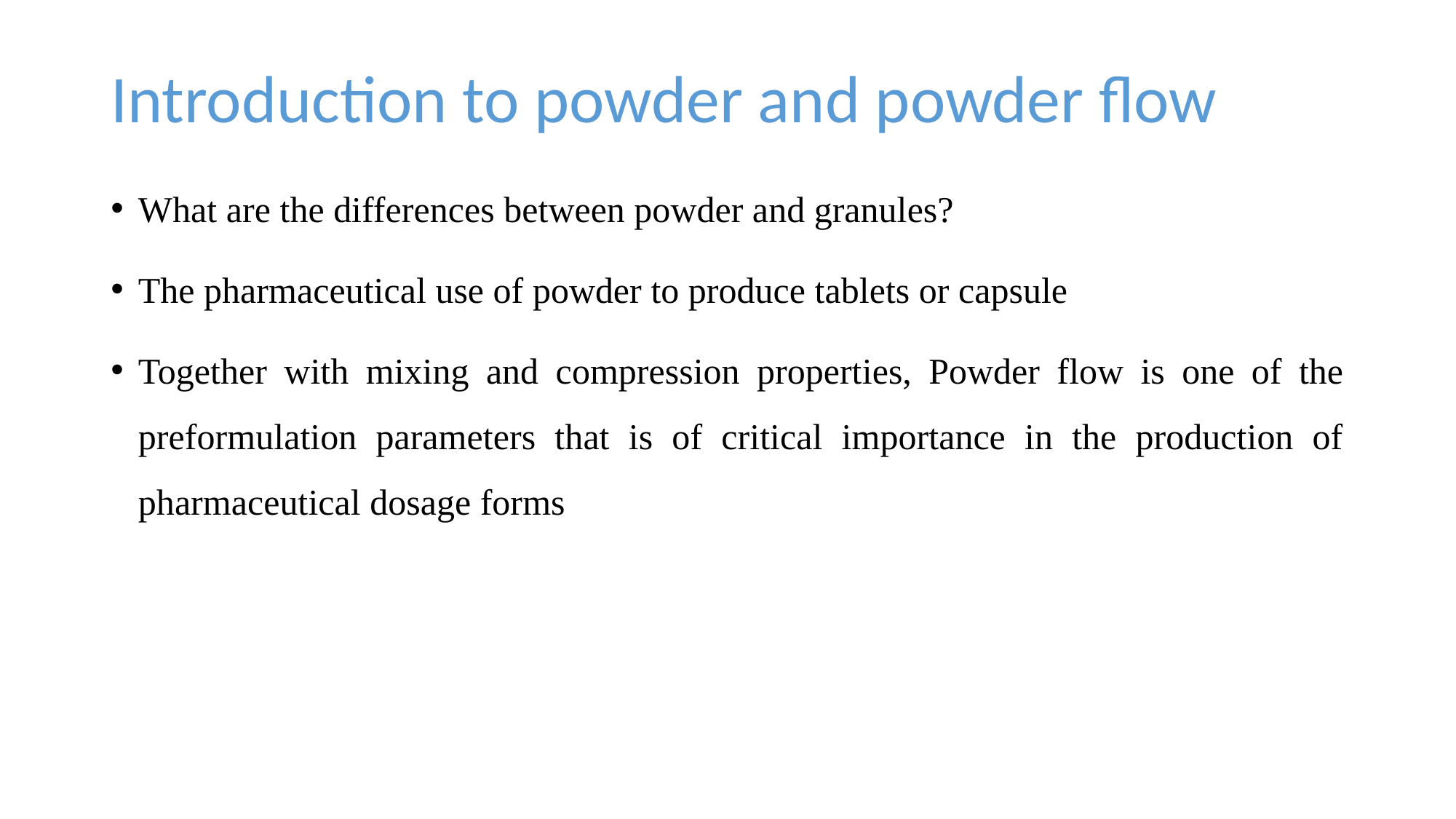

# Introduction to powder and powder flow
What are the differences between powder and granules?
The pharmaceutical use of powder to produce tablets or capsule
Together with mixing and compression properties, Powder flow is one of the preformulation parameters that is of critical importance in the production of pharmaceutical dosage forms